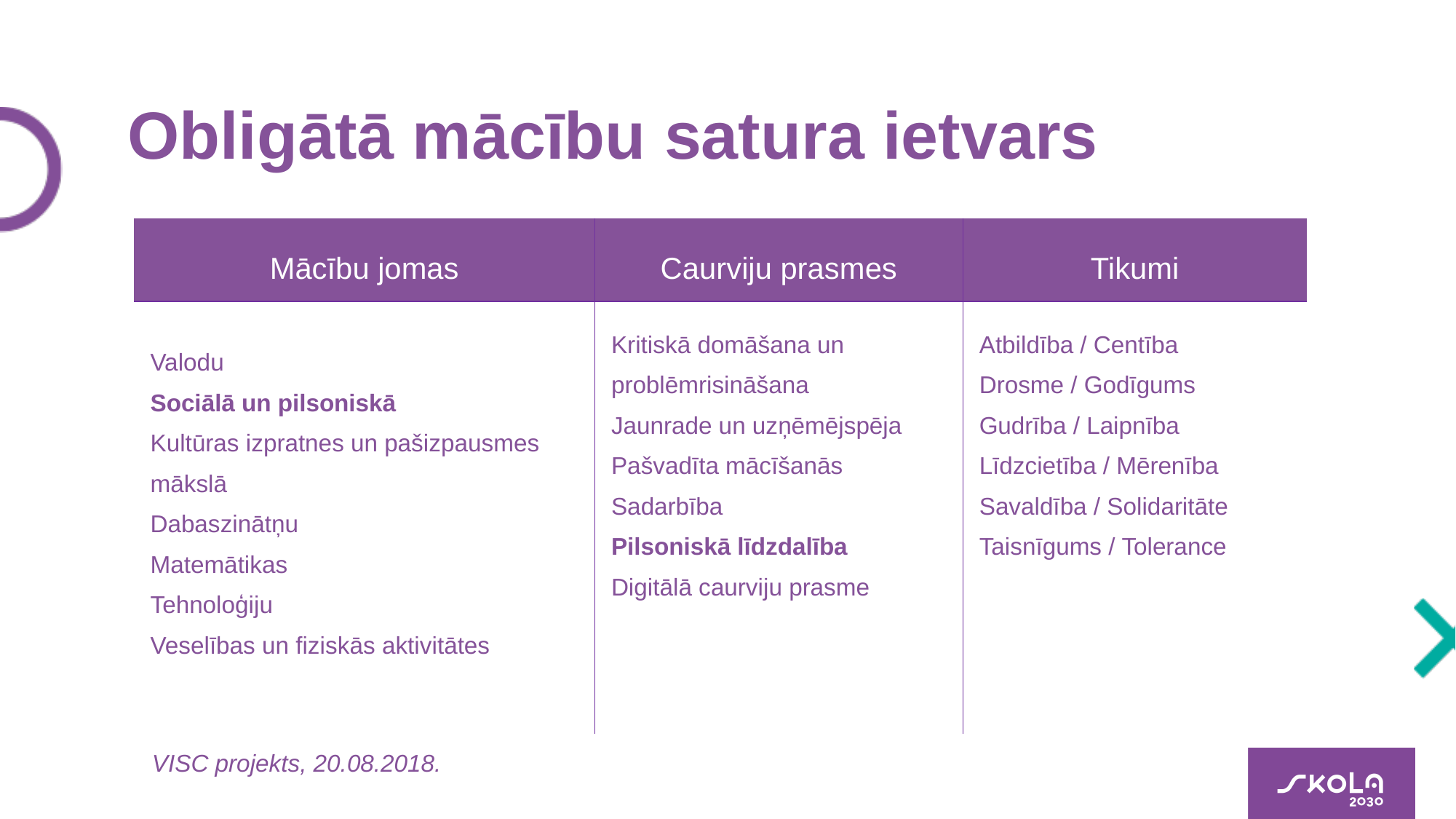

# Obligātā mācību satura ietvars
| Mācību jomas | Caurviju prasmes | Tikumi |
| --- | --- | --- |
| Valodu Sociālā un pilsoniskā Kultūras izpratnes un pašizpausmes mākslā Dabaszinātņu Matemātikas Tehnoloģiju Veselības un fiziskās aktivitātes | Kritiskā domāšana un problēmrisināšana Jaunrade un uzņēmējspēja Pašvadīta mācīšanās Sadarbība Pilsoniskā līdzdalība Digitālā caurviju prasme | Atbildība / Centība Drosme / Godīgums Gudrība / Laipnība Līdzcietība / Mērenība Savaldība / Solidaritāte Taisnīgums / Tolerance |
VISC projekts, 20.08.2018.